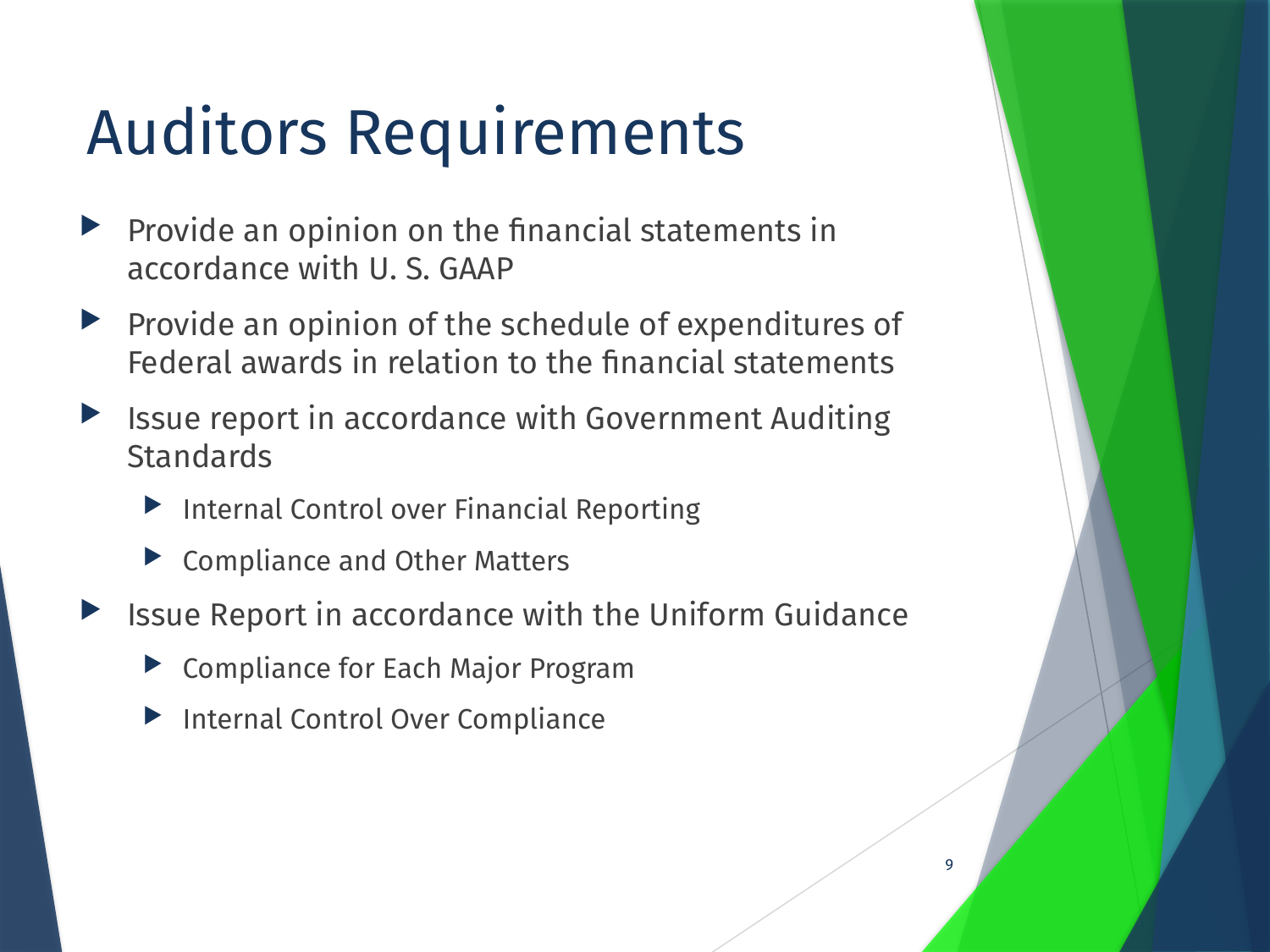

# Auditors Requirements
Provide an opinion on the financial statements in accordance with U. S. GAAP
Provide an opinion of the schedule of expenditures of Federal awards in relation to the financial statements
Issue report in accordance with Government Auditing Standards
Internal Control over Financial Reporting
Compliance and Other Matters
Issue Report in accordance with the Uniform Guidance
Compliance for Each Major Program
Internal Control Over Compliance
9